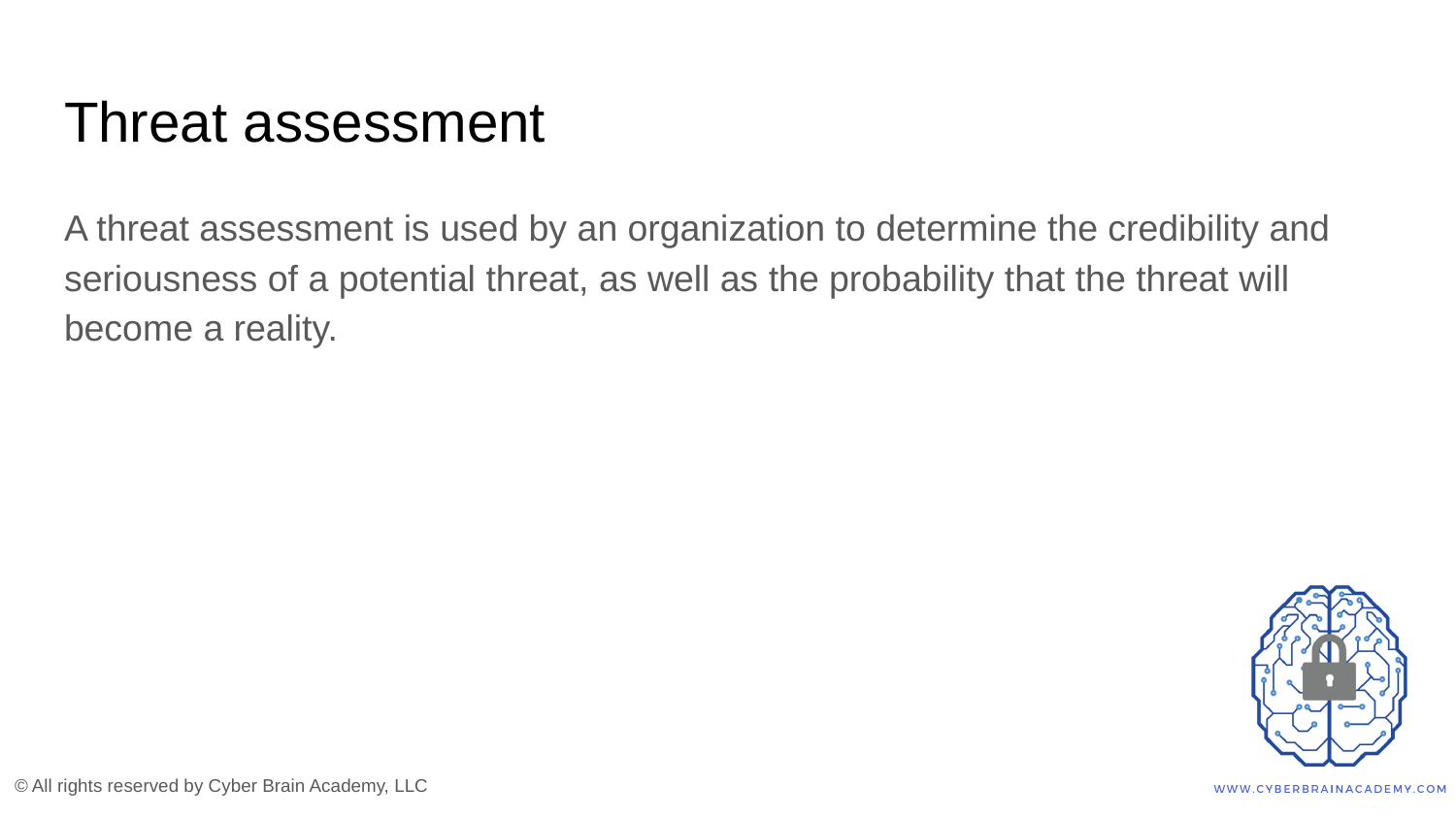

# Threat assessment

A threat assessment is used by an organization to determine the credibility and seriousness of a potential threat, as well as the probability that the threat will become a reality.